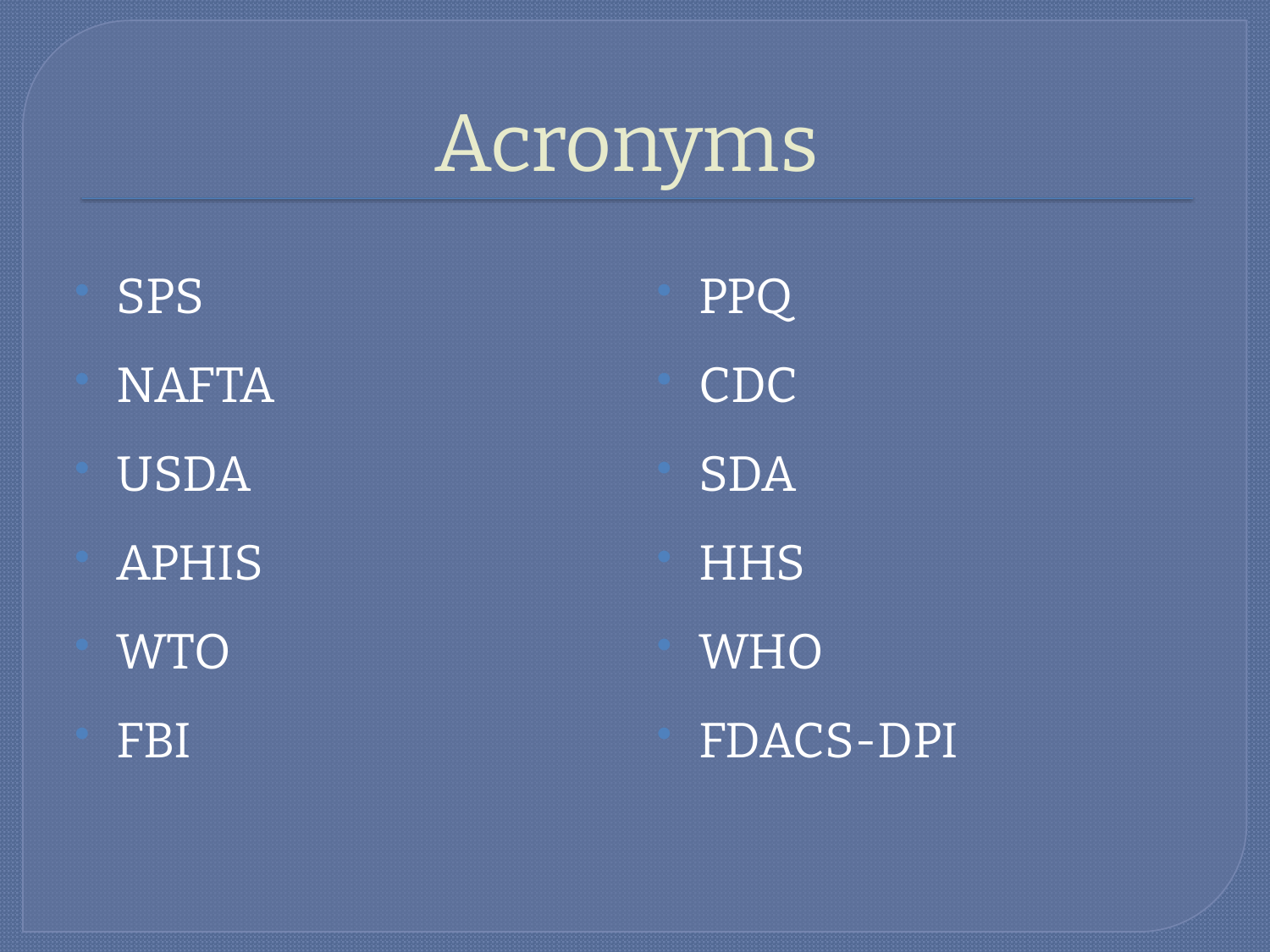

# Acronyms
SPS
NAFTA
USDA
APHIS
WTO
FBI
PPQ
CDC
SDA
HHS
WHO
FDACS-DPI